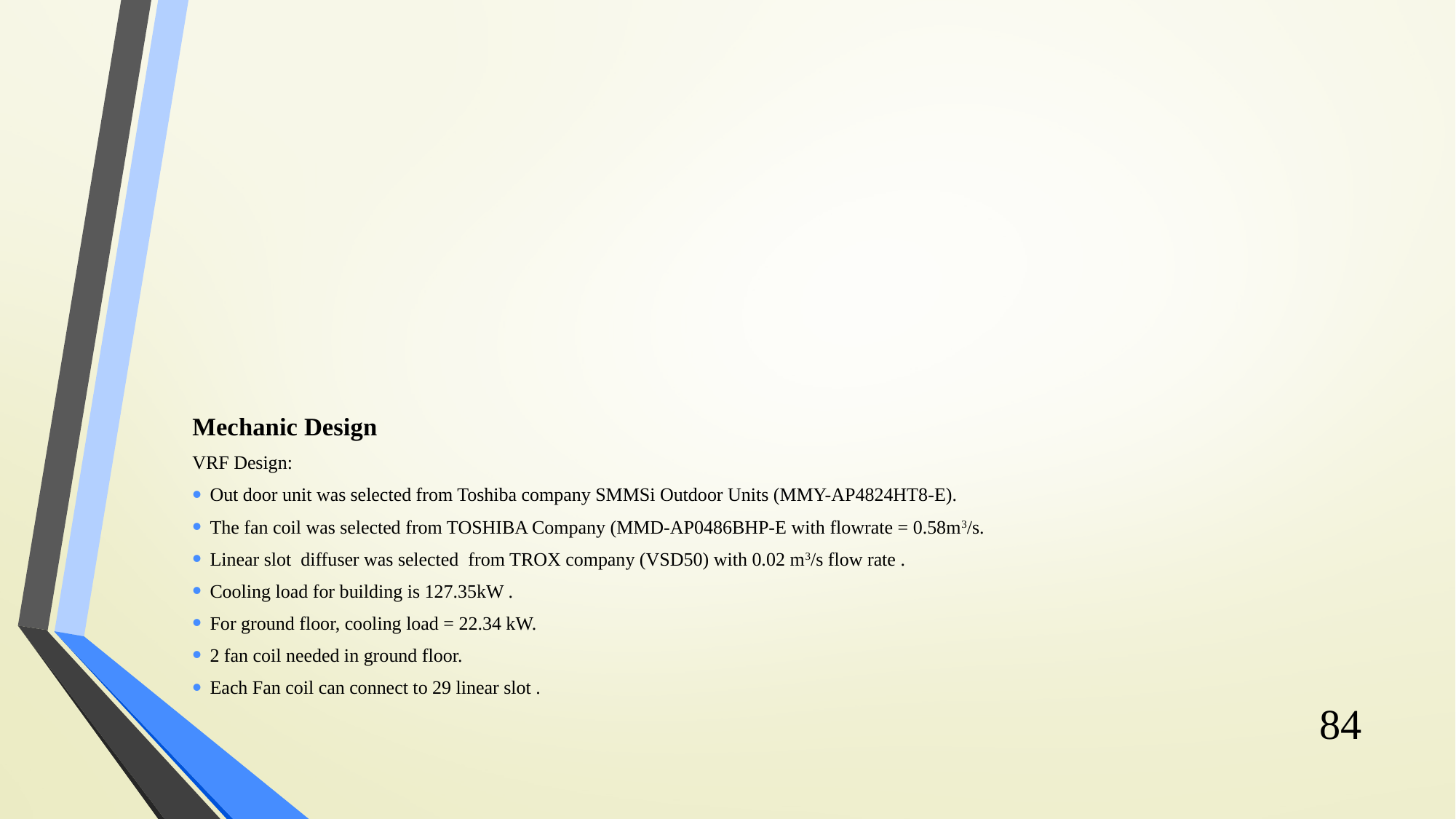

Mechanic Design
VRF Design:
Out door unit was selected from Toshiba company SMMSi Outdoor Units (MMY-AP4824HT8-E).
The fan coil was selected from TOSHIBA Company (MMD-AP0486BHP-E with flowrate = 0.58m3/s.
Linear slot  diffuser was selected  from TROX company (VSD50) with 0.02 m3/s flow rate .
Cooling load for building is 127.35kW .
For ground floor, cooling load = 22.34 kW.
2 fan coil needed in ground floor.
Each Fan coil can connect to 29 linear slot .

84